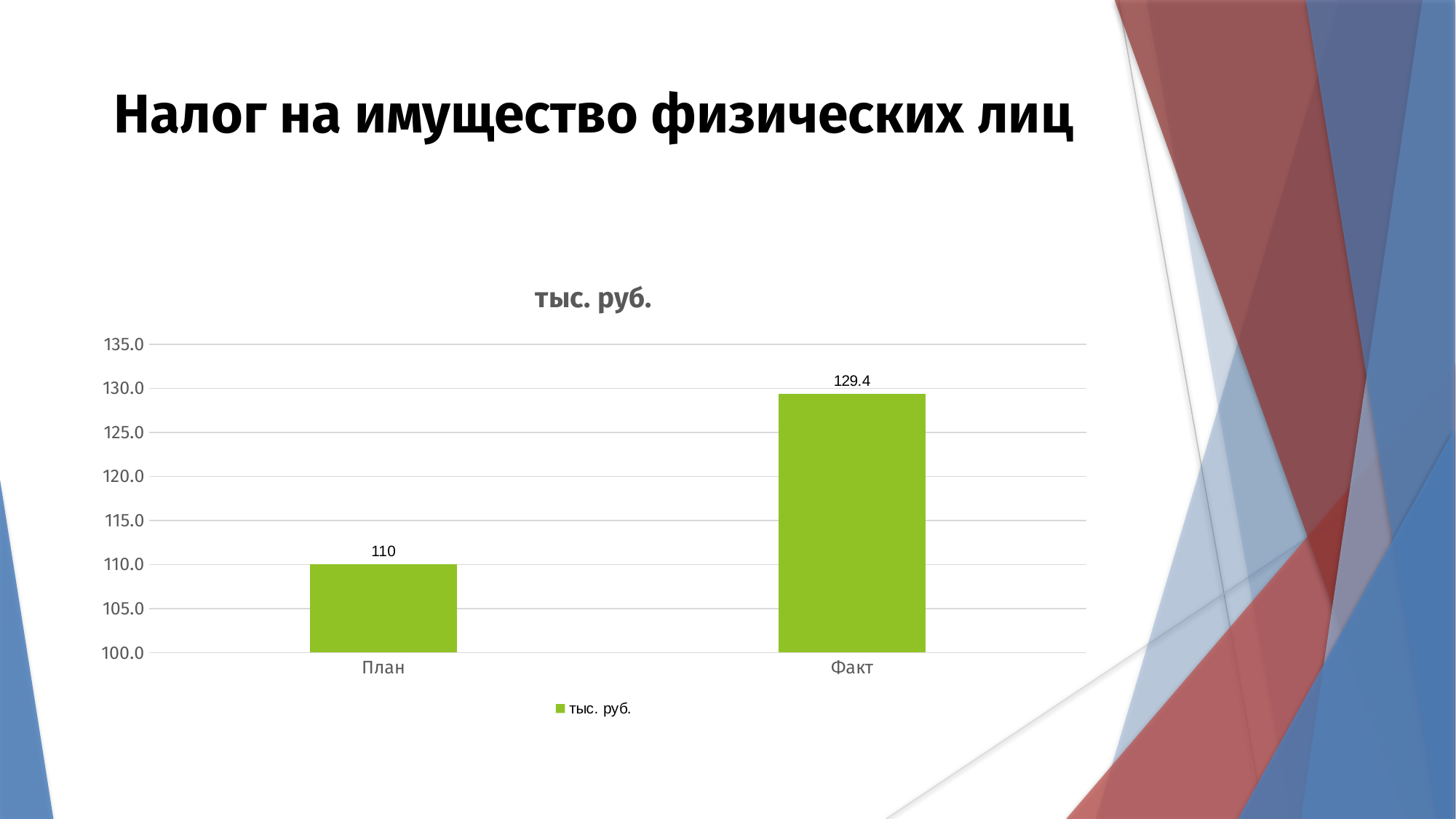

Налог на имущество физических лиц

### Chart: тыс. руб.

| Category | тыс. руб. |
|---|---|
| План | 110.0 |
| Факт | 129.4 |